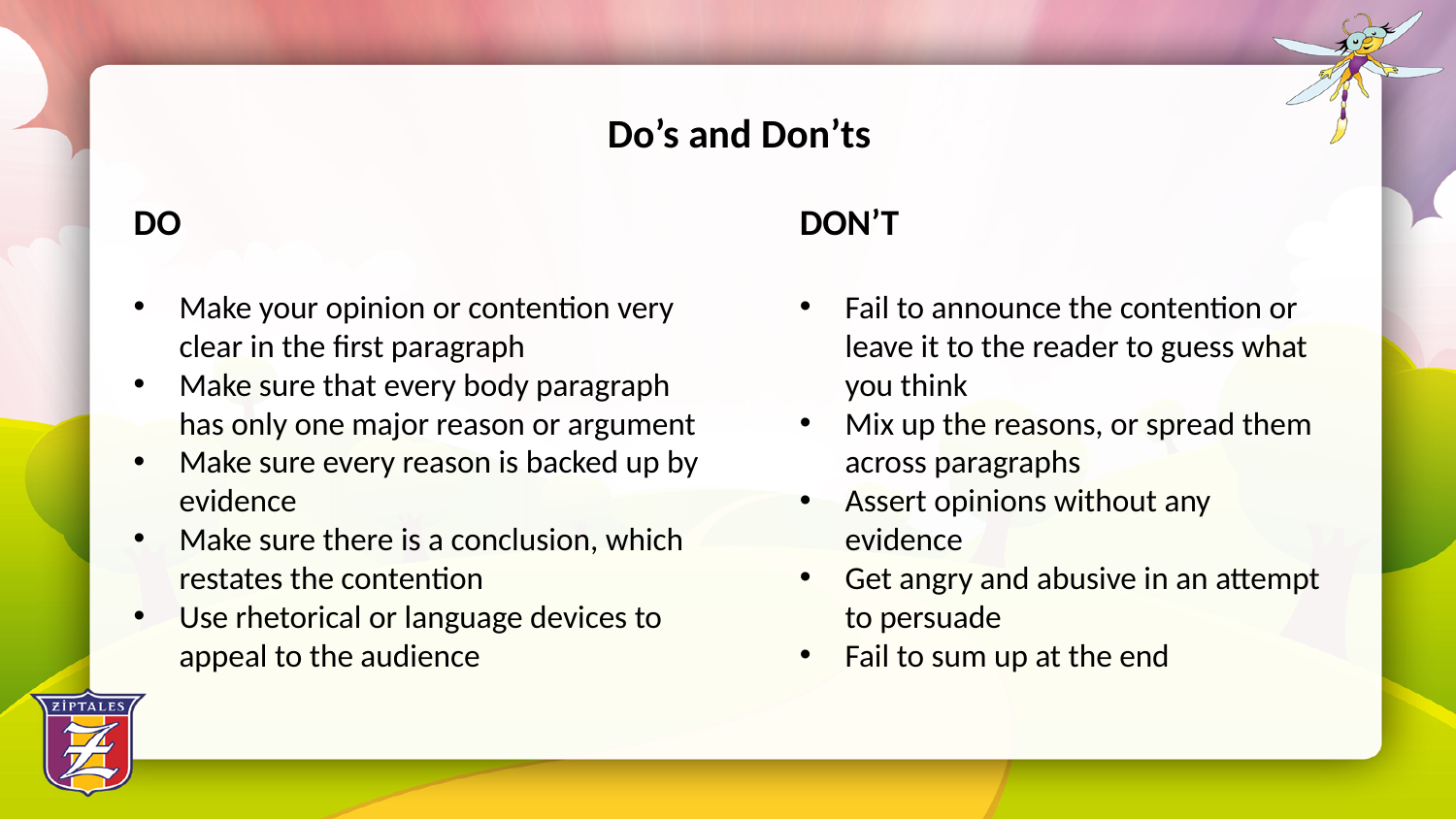

Do’s and Don’ts

DO

Make your opinion or contention very clear in the first paragraph
Make sure that every body paragraph has only one major reason or argument
Make sure every reason is backed up by evidence
Make sure there is a conclusion, which restates the contention
Use rhetorical or language devices to appeal to the audience
DON’T

Fail to announce the contention or leave it to the reader to guess what you think
Mix up the reasons, or spread them across paragraphs
Assert opinions without any evidence
Get angry and abusive in an attempt to persuade
Fail to sum up at the end